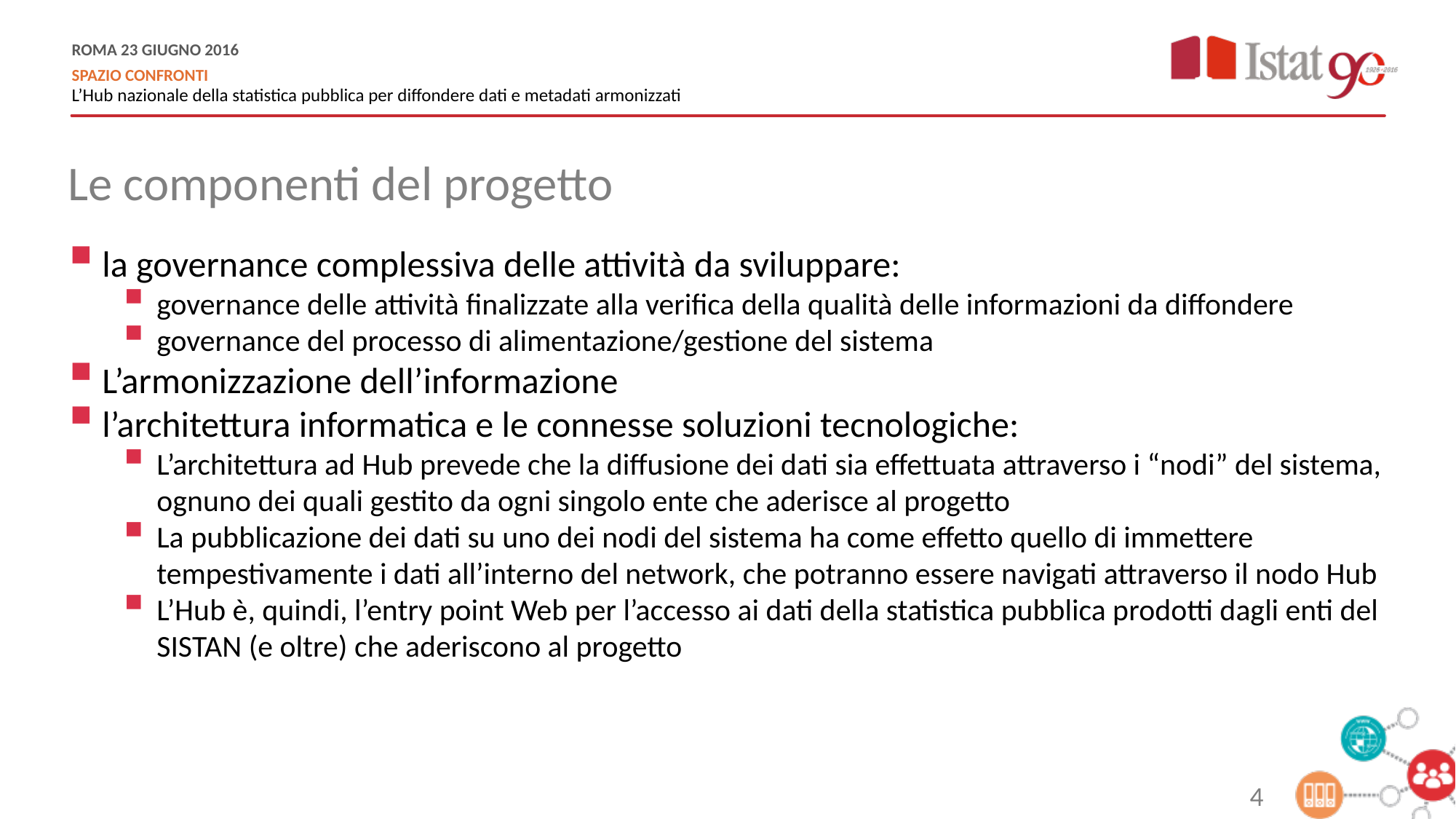

Le componenti del progetto
la governance complessiva delle attività da sviluppare:
governance delle attività finalizzate alla verifica della qualità delle informazioni da diffondere
governance del processo di alimentazione/gestione del sistema
L’armonizzazione dell’informazione
l’architettura informatica e le connesse soluzioni tecnologiche:
L’architettura ad Hub prevede che la diffusione dei dati sia effettuata attraverso i “nodi” del sistema, ognuno dei quali gestito da ogni singolo ente che aderisce al progetto
La pubblicazione dei dati su uno dei nodi del sistema ha come effetto quello di immettere tempestivamente i dati all’interno del network, che potranno essere navigati attraverso il nodo Hub
L’Hub è, quindi, l’entry point Web per l’accesso ai dati della statistica pubblica prodotti dagli enti del SISTAN (e oltre) che aderiscono al progetto
4